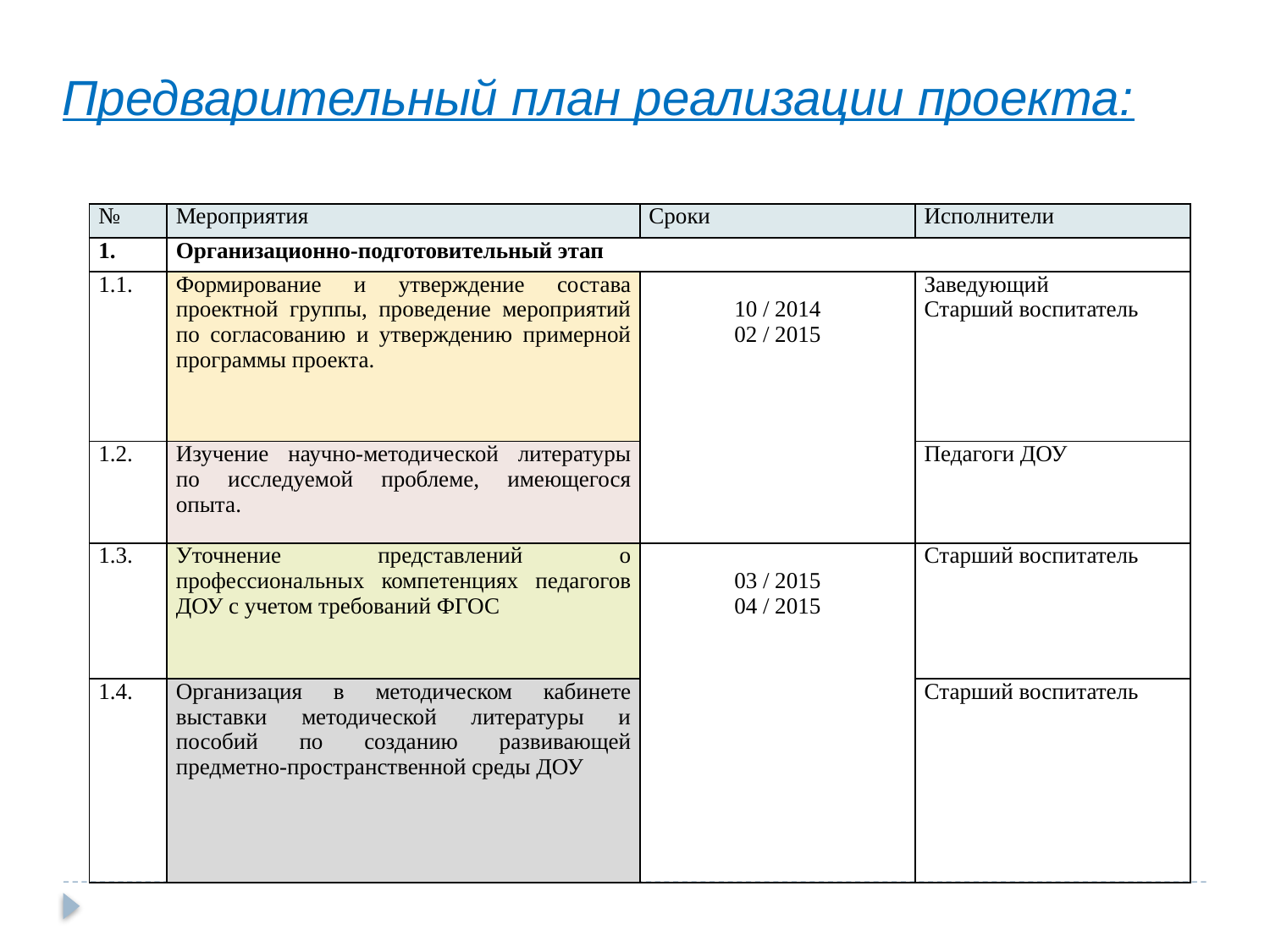

Предварительный план реализации проекта:
| № | Мероприятия | Сроки | Исполнители |
| --- | --- | --- | --- |
| 1. | Организационно-подготовительный этап |  |  |
| 1.1. | Формирование и утверждение состава проектной группы, проведение мероприятий по согласованию и утверждению примерной программы проекта. | 10 / 2014 02 / 2015 | Заведующий Старший воспитатель |
| 1.2. | Изучение научно-методической литературы по исследуемой проблеме, имеющегося опыта. |  | Педагоги ДОУ |
| 1.3. | Уточнение представлений о профессиональных компетенциях педагогов ДОУ с учетом требований ФГОС | 03 / 2015 04 / 2015 | Старший воспитатель |
| 1.4. | Организация в методическом кабинете выставки методической литературы и пособий по созданию развивающей предметно-пространственной среды ДОУ |  | Старший воспитатель |